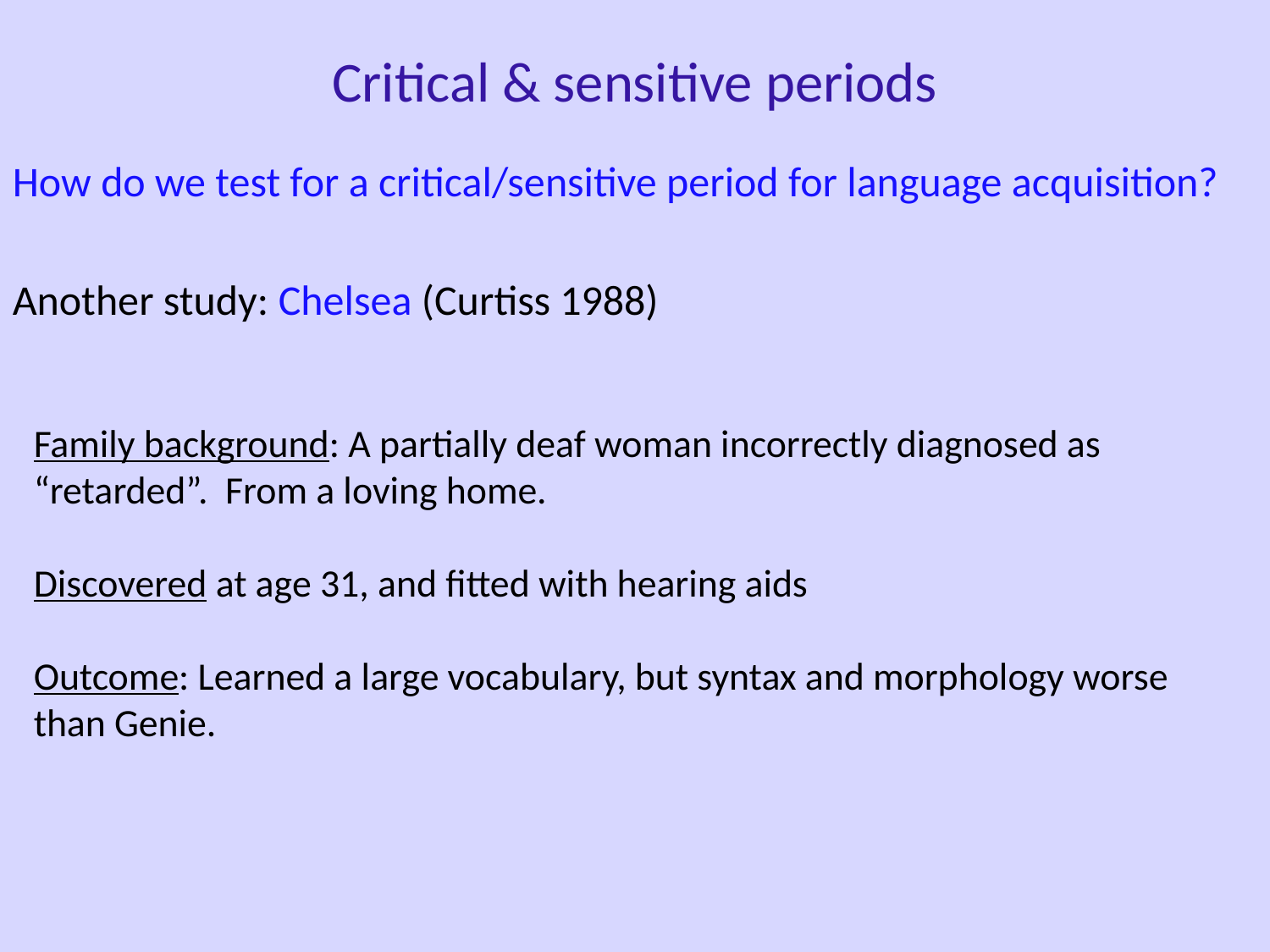

Critical & sensitive periods
How do we test for a critical/sensitive period for language acquisition?

Another study: Chelsea (Curtiss 1988)

Family background: A partially deaf woman incorrectly diagnosed as “retarded”.  From a loving home.

Discovered at age 31, and fitted with hearing aids

Outcome: Learned a large vocabulary, but syntax and morphology worse than Genie.